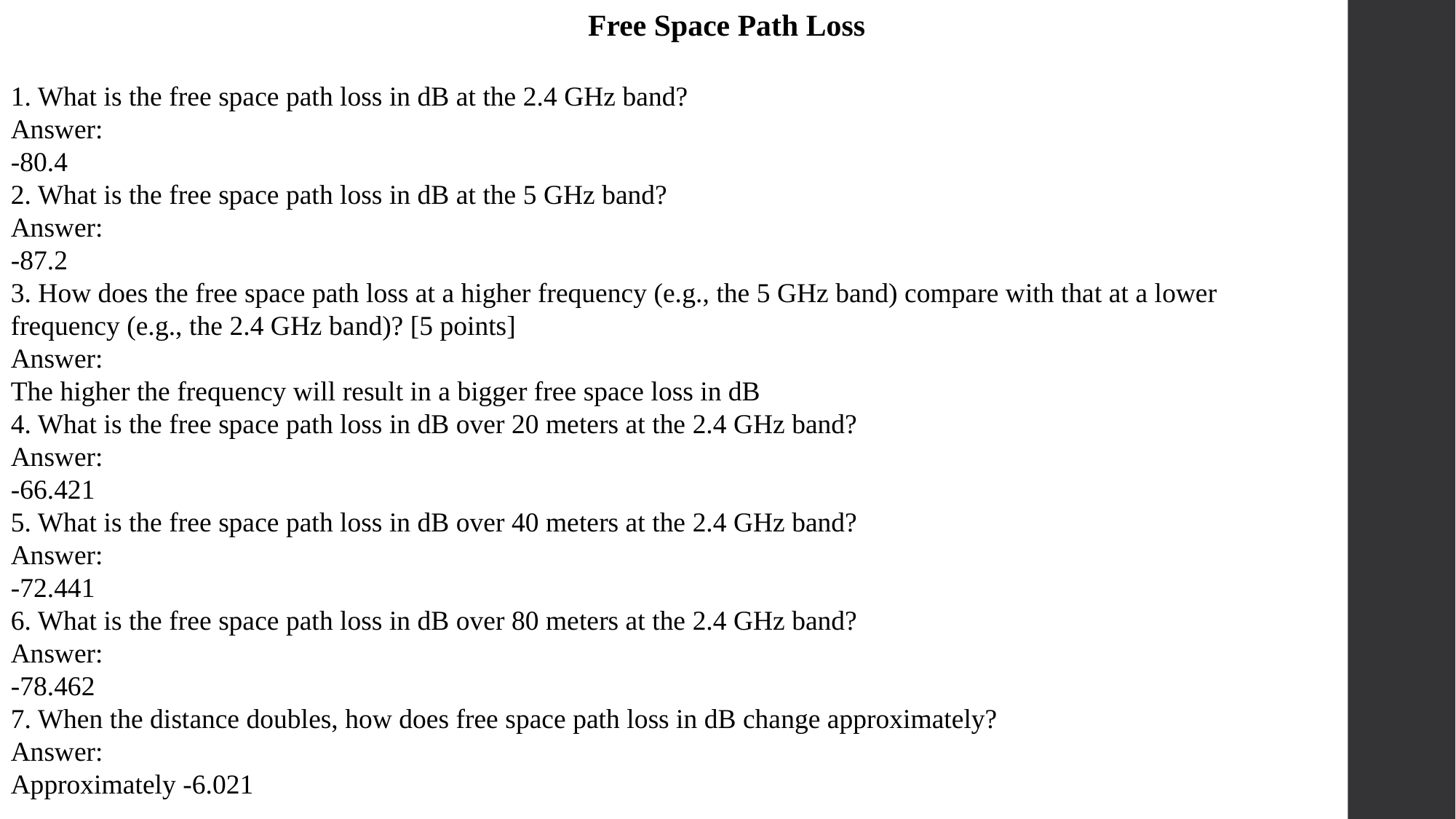

Free Space Path Loss
1. What is the free space path loss in dB at the 2.4 GHz band?
Answer:
-80.4
2. What is the free space path loss in dB at the 5 GHz band?
Answer:
-87.2
3. How does the free space path loss at a higher frequency (e.g., the 5 GHz band) compare with that at a lower frequency (e.g., the 2.4 GHz band)? [5 points]
Answer:
The higher the frequency will result in a bigger free space loss in dB
4. What is the free space path loss in dB over 20 meters at the 2.4 GHz band?
Answer:
-66.421
5. What is the free space path loss in dB over 40 meters at the 2.4 GHz band?
Answer:
-72.441
6. What is the free space path loss in dB over 80 meters at the 2.4 GHz band?
Answer:
-78.462
7. When the distance doubles, how does free space path loss in dB change approximately?
Answer:
Approximately -6.021